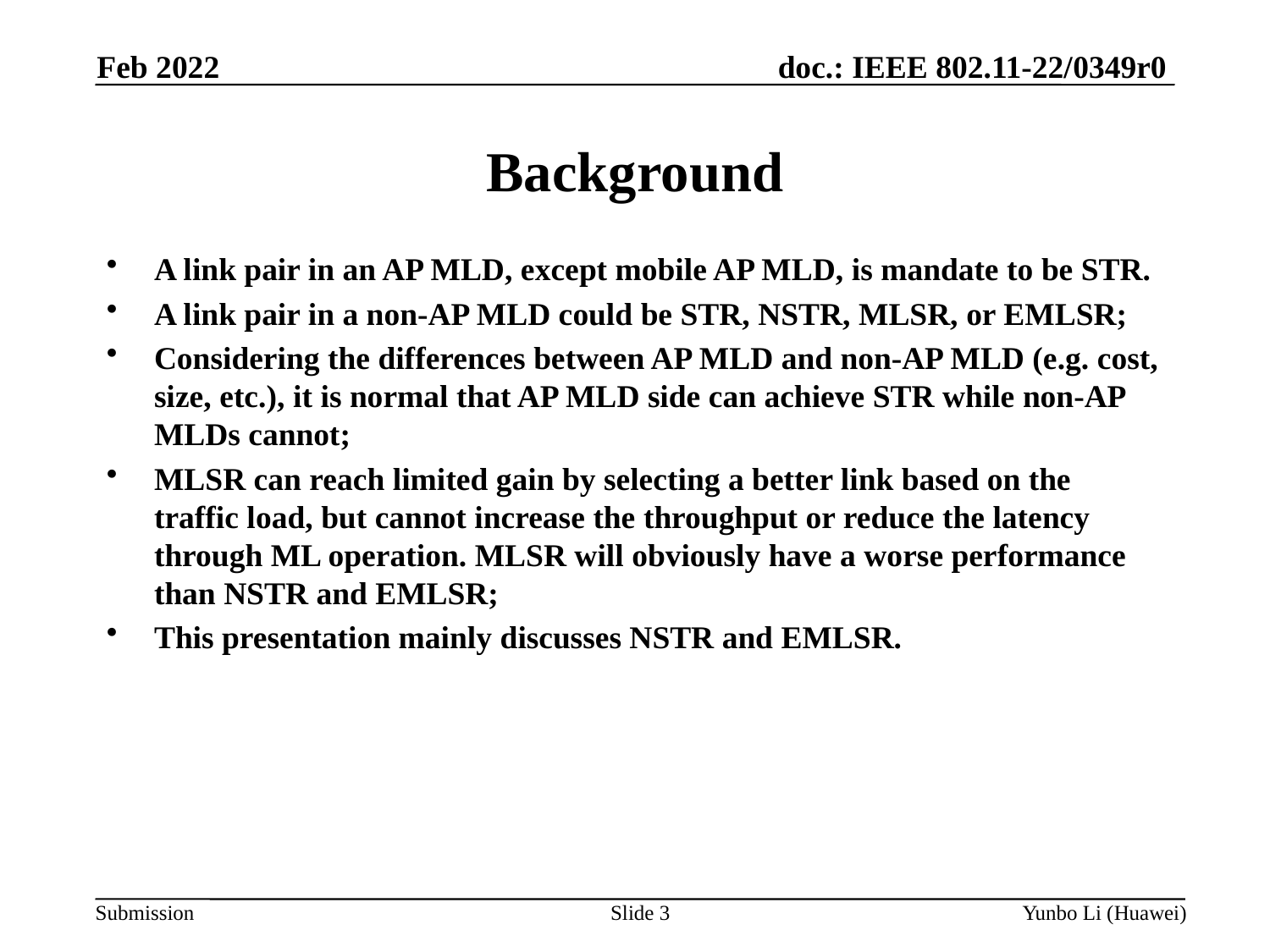

Feb 2022
# Background
A link pair in an AP MLD, except mobile AP MLD, is mandate to be STR.
A link pair in a non-AP MLD could be STR, NSTR, MLSR, or EMLSR;
Considering the differences between AP MLD and non-AP MLD (e.g. cost, size, etc.), it is normal that AP MLD side can achieve STR while non-AP MLDs cannot;
MLSR can reach limited gain by selecting a better link based on the traffic load, but cannot increase the throughput or reduce the latency through ML operation. MLSR will obviously have a worse performance than NSTR and EMLSR;
This presentation mainly discusses NSTR and EMLSR.

Slide 3
Yunbo Li (Huawei)